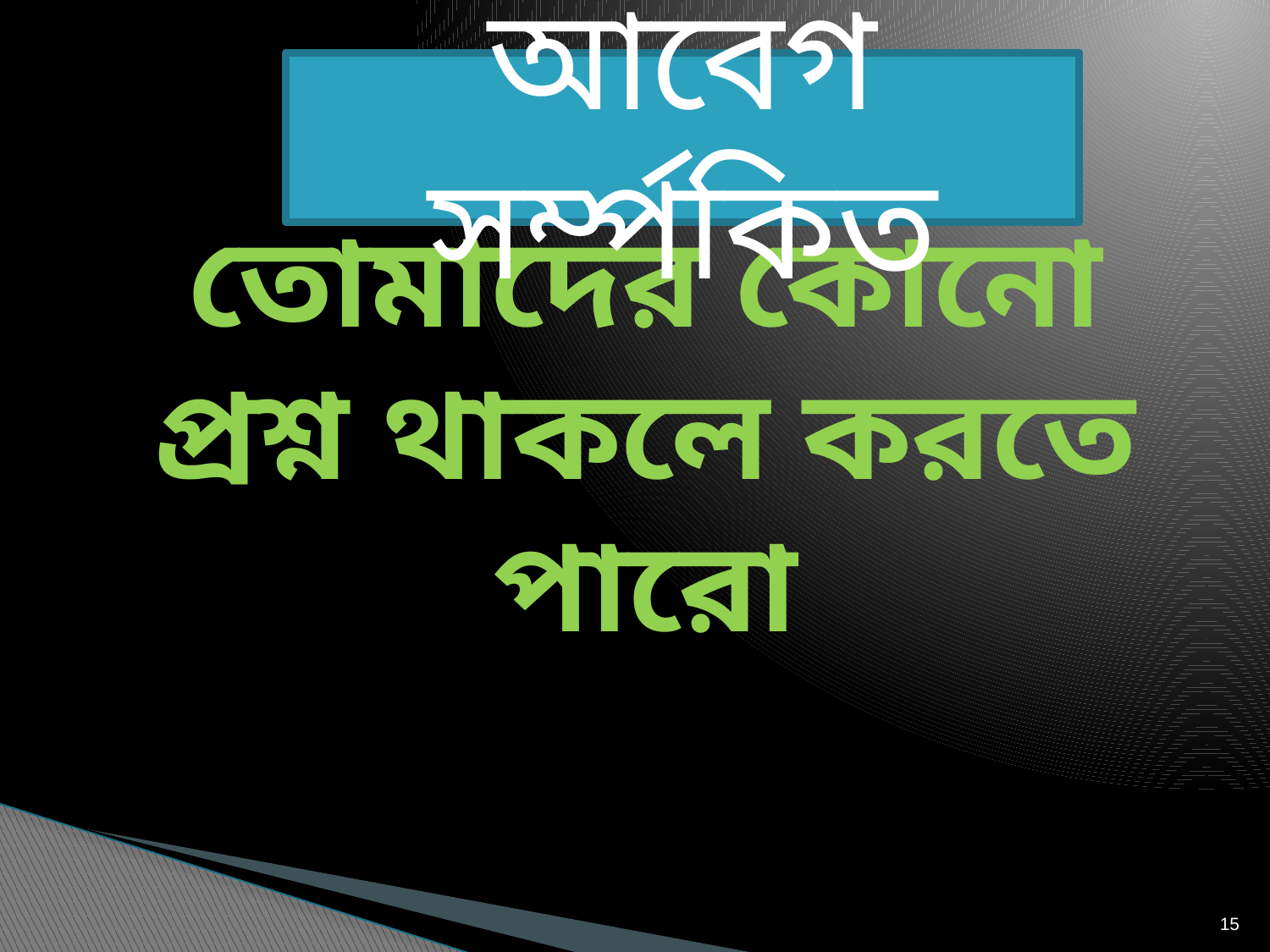

আবেগ সর্ম্পকিত
# তোমাদের কোনো প্রশ্ন থাকলে করতে পারো
15